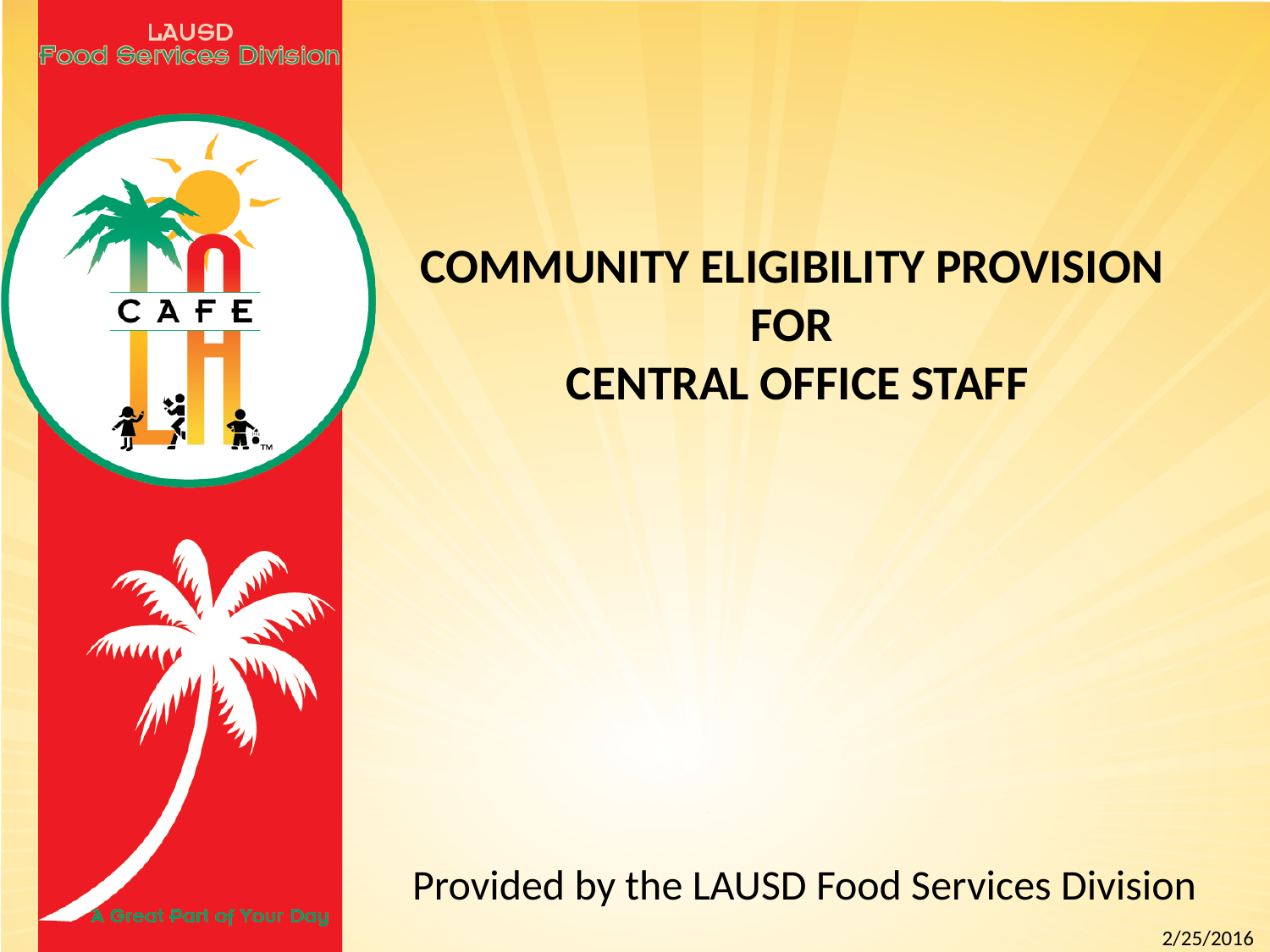

# Community Eligibility PROVISION for central office staff
Provided by the LAUSD Food Services Division

2/25/2016